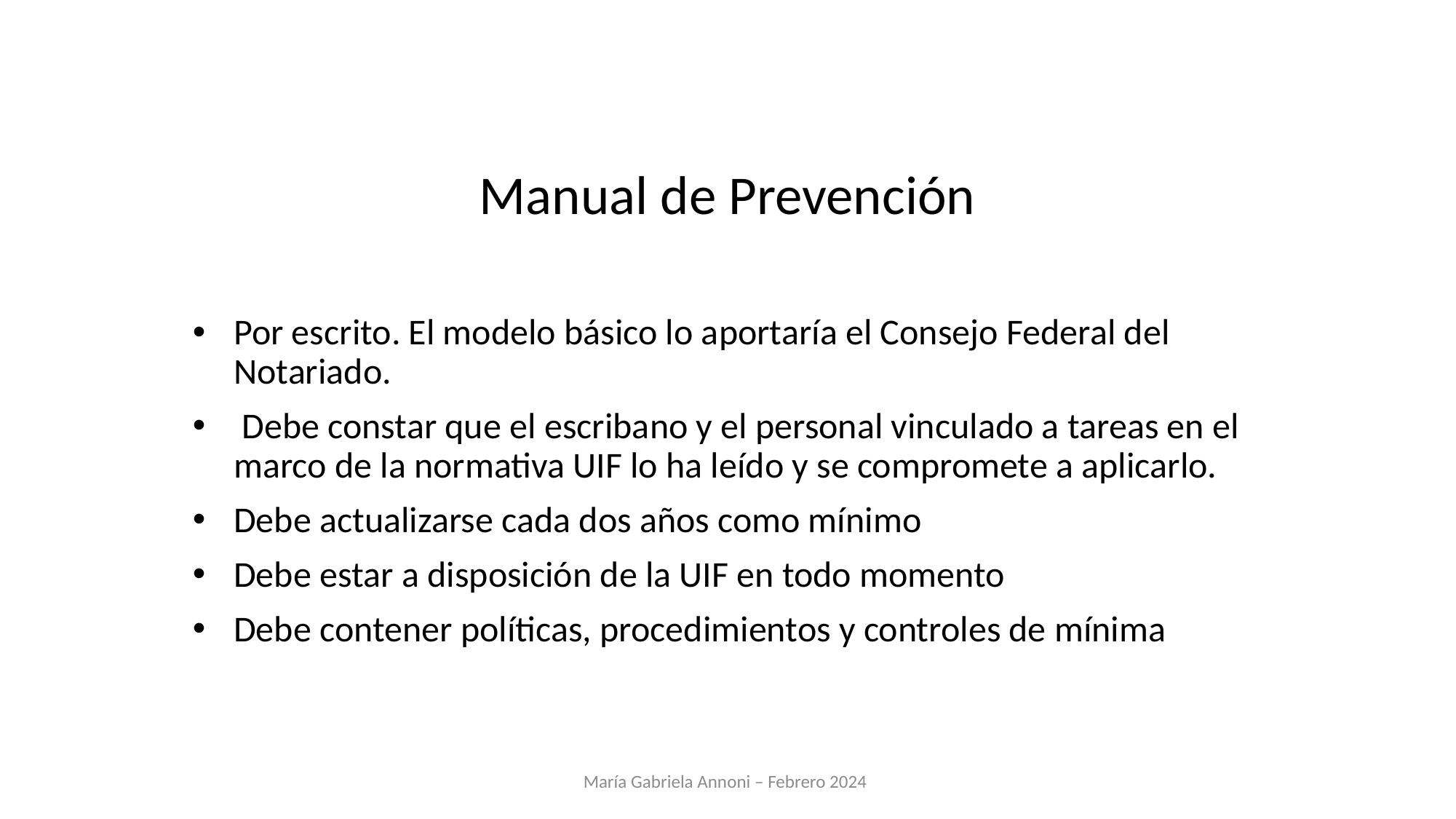

# Manual de Prevención

Por escrito. El modelo básico lo aportaría el Consejo Federal del Notariado.
 Debe constar que el escribano y el personal vinculado a tareas en el marco de la normativa UIF lo ha leído y se compromete a aplicarlo.
Debe actualizarse cada dos años como mínimo
Debe estar a disposición de la UIF en todo momento
Debe contener políticas, procedimientos y controles de mínima

María Gabriela Annoni – Febrero 2024